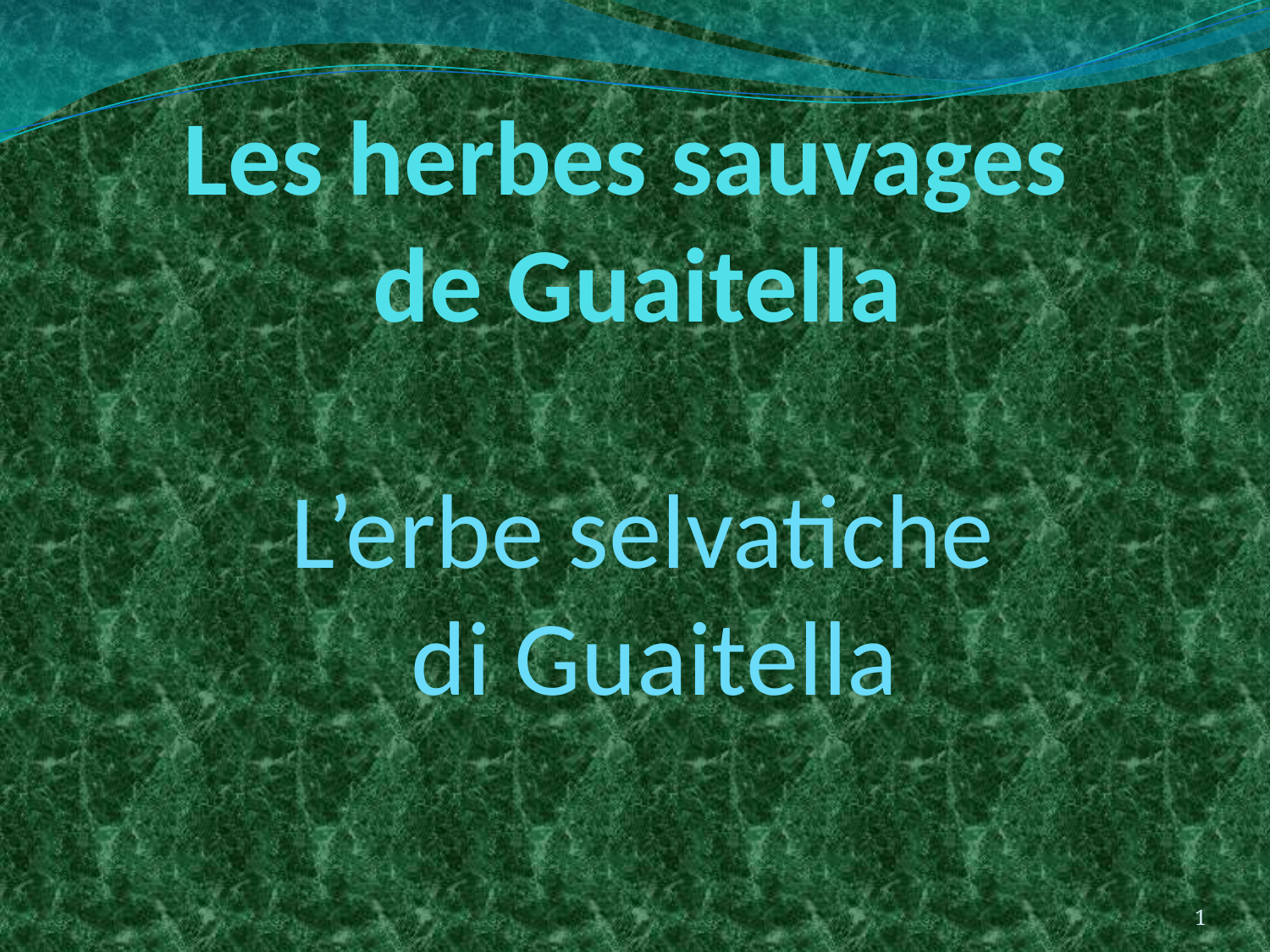

# Les herbes sauvages de Guaitella
L’erbe selvatiche
di Guaitella
1